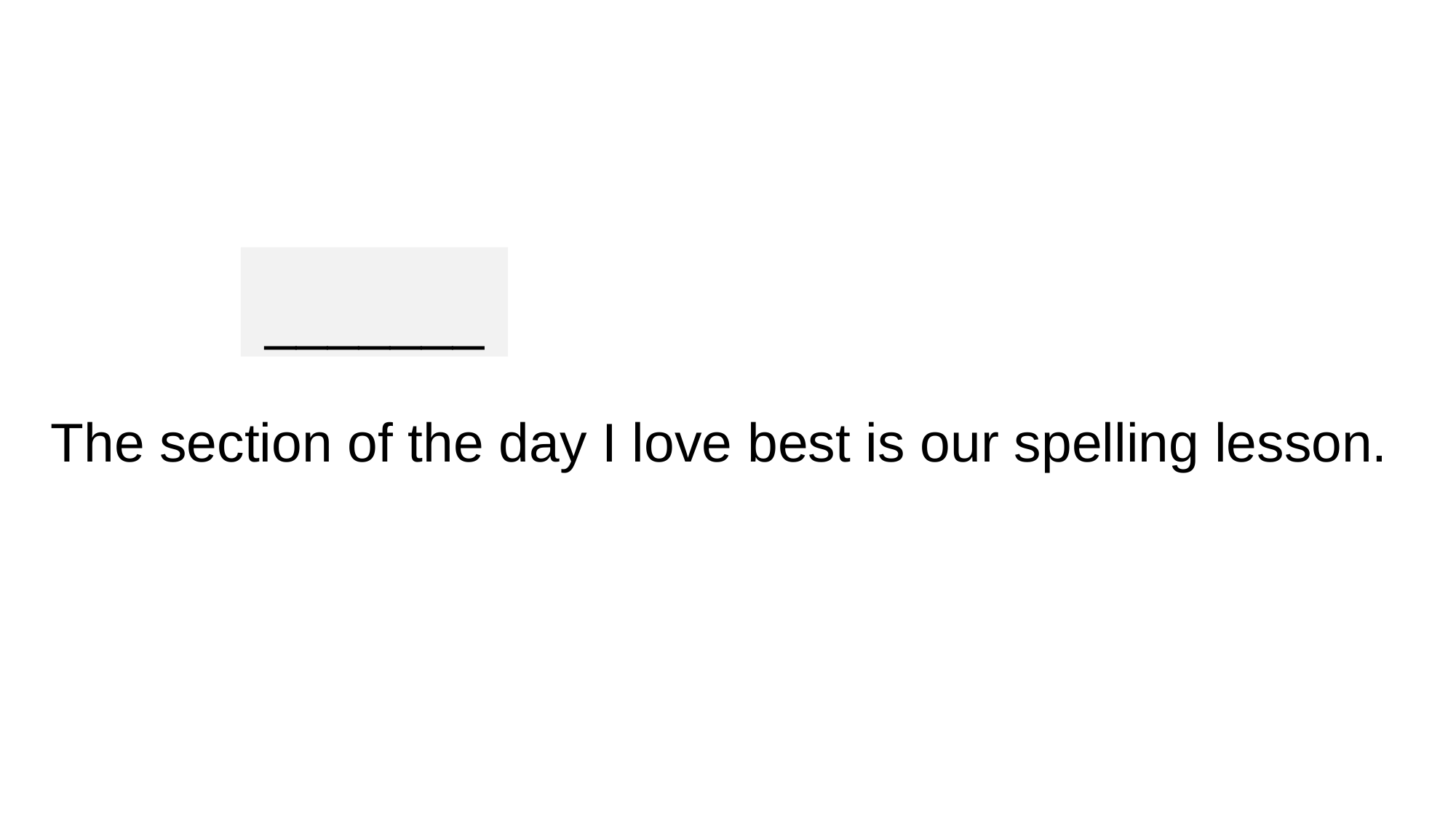

_______
# The section of the day I love best is our spelling lesson.